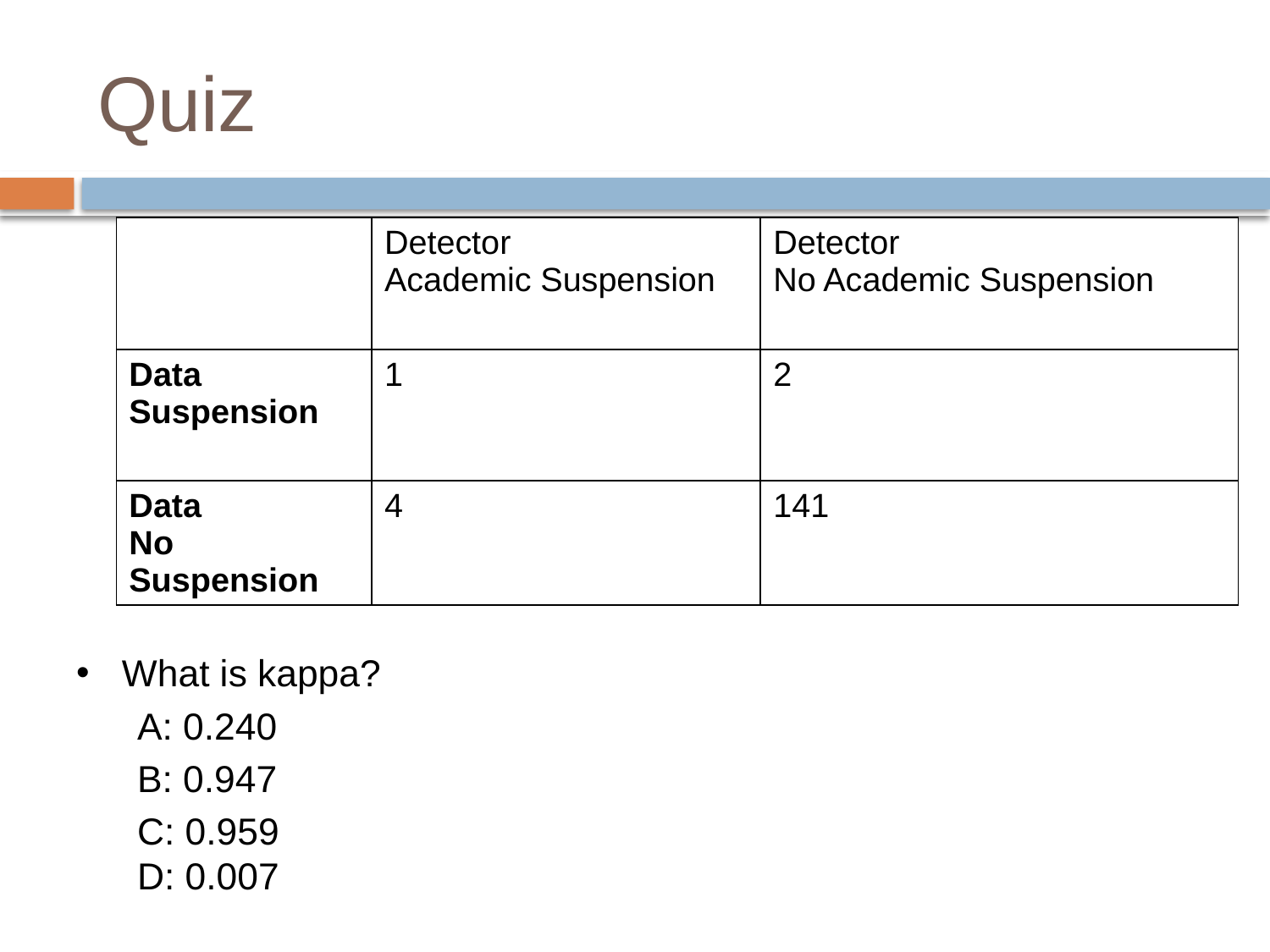

# Quiz
|  | Detector Academic Suspension | Detector No Academic Suspension |
| --- | --- | --- |
| Data Suspension | 1 | 2 |
| Data No Suspension | 4 | 141 |

What is kappa?
A: 0.240
B: 0.947
C: 0.959
D: 0.007